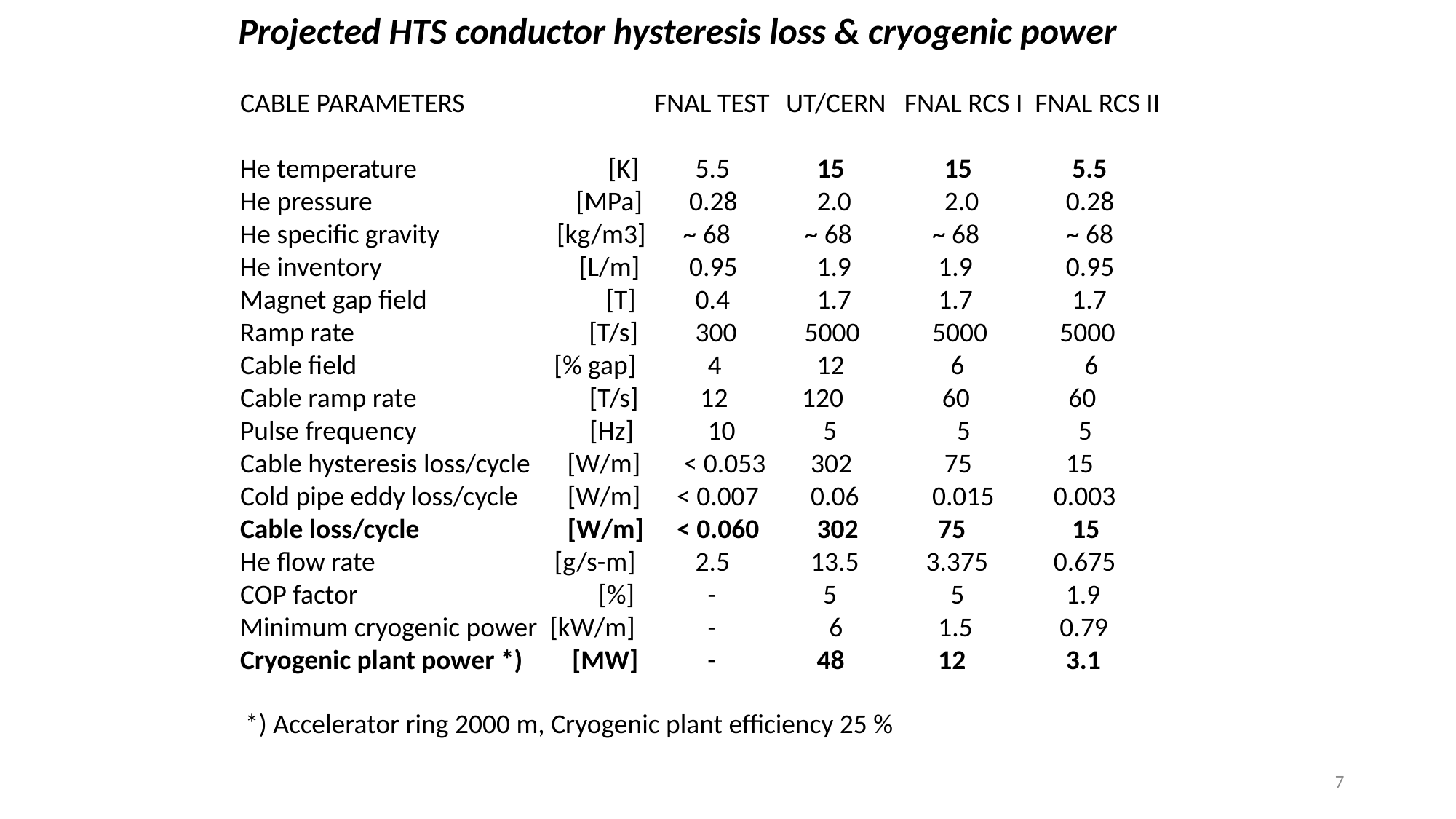

Projected HTS conductor hysteresis loss & cryogenic power
CABLE PARAMETERS	              FNAL TEST	UT/CERN   FNAL RCS I  FNAL RCS II
He temperature                               [K]	   5.5	     15	        15	           5.5
He pressure                                 [MPa]	  0.28	     2.0	        2.0	          0.28
He specific gravity                   [kg/m3]	 ~ 68	   ~ 68 	      ~ 68	          ~ 68
He inventory                                [L/m]	  0.95	     1.9	       1.9	          0.95
Magnet gap field                             [T]	   0.4	     1.7	       1.7	           1.7
Ramp rate                                      [T/s]	   300	   5000	      5000	         5000
Cable field                                [% gap]	     4	     12	         6	             6
Cable ramp rate                            [T/s]          12            120                60                60
Pulse frequency                            [Hz]	     10	      5	          5	            5
Cable hysteresis loss/cycle      [W/m]       < 0.053	    302	        75	          15
Cold pipe eddy loss/cycle        [W/m]	< 0.007	    0.06	      0.015	        0.003
Cable loss/cycle                        [W/m]	< 0.060	     302	       75	           15
He flow rate                             [g/s-m]	   2.5	    13.5	     3.375	        0.675
COP factor                                       [%]	     -	      5	         5	          1.9
Minimum cryogenic power  [kW/m]	     -	       6	       1.5	         0.79
Cryogenic plant power *)        [MW]	     -	     48	       12	          3.1
*) Accelerator ring 2000 m, Cryogenic plant efficiency 25 %
7